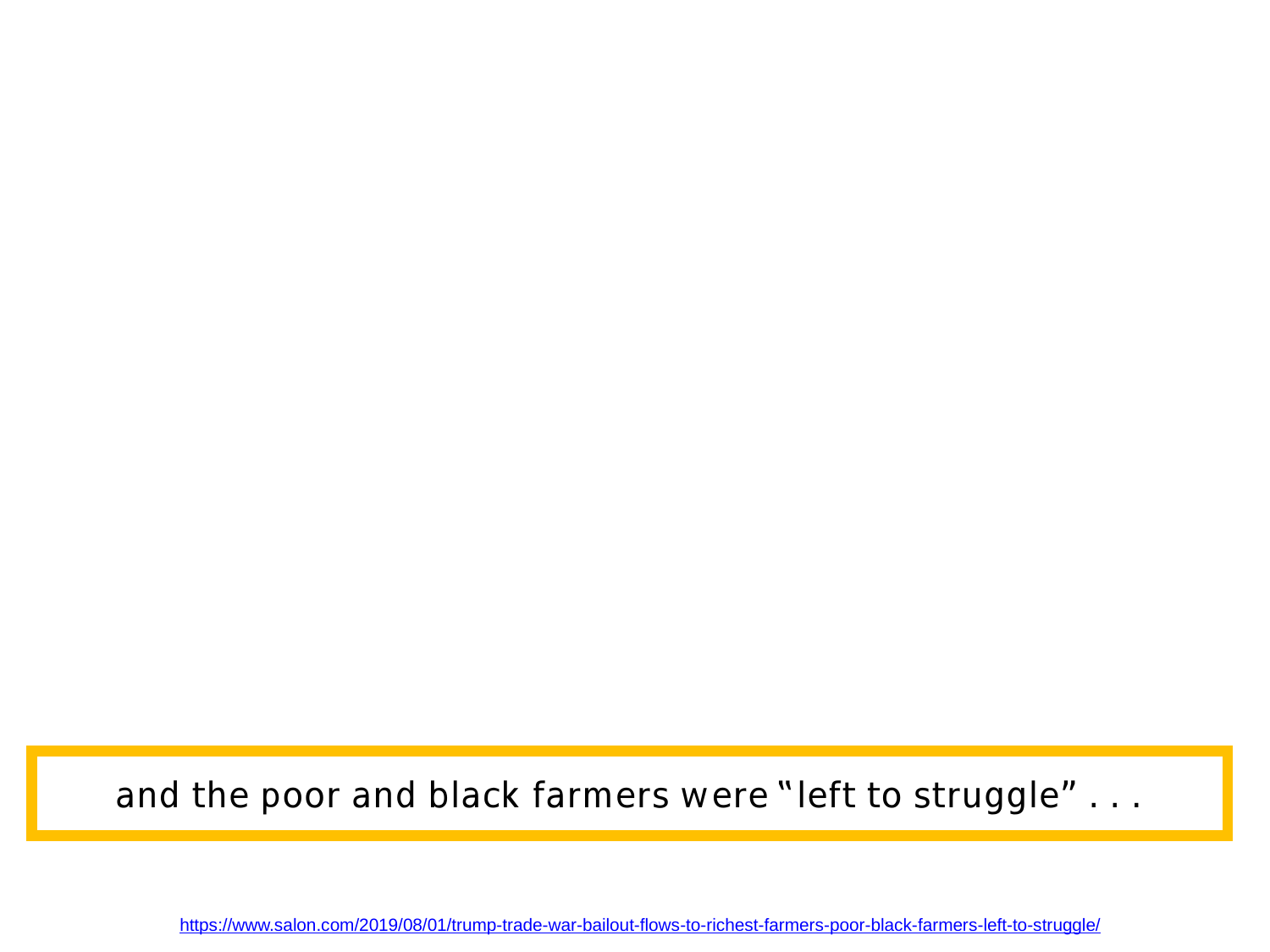

and the poor and black farmers were “left to struggle” . . .
https://www.salon.com/2019/08/01/trump-trade-war-bailout-flows-to-richest-farmers-poor-black-farmers-left-to-struggle/